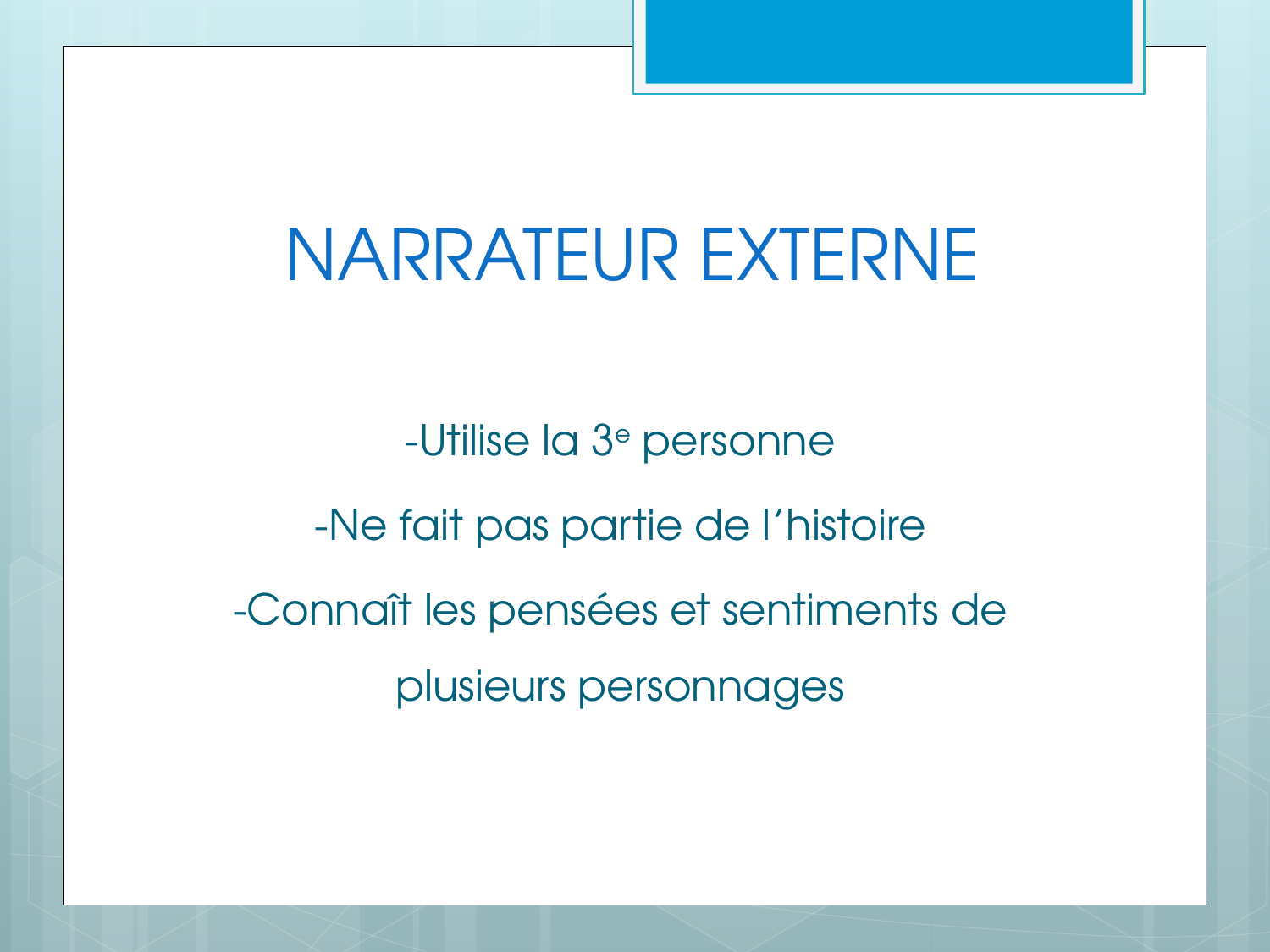

# NARRATEUR EXTERNE

-Utilise la 3e personne
-Ne fait pas partie de l’histoire
-Connaît les pensées et sentiments de plusieurs personnages